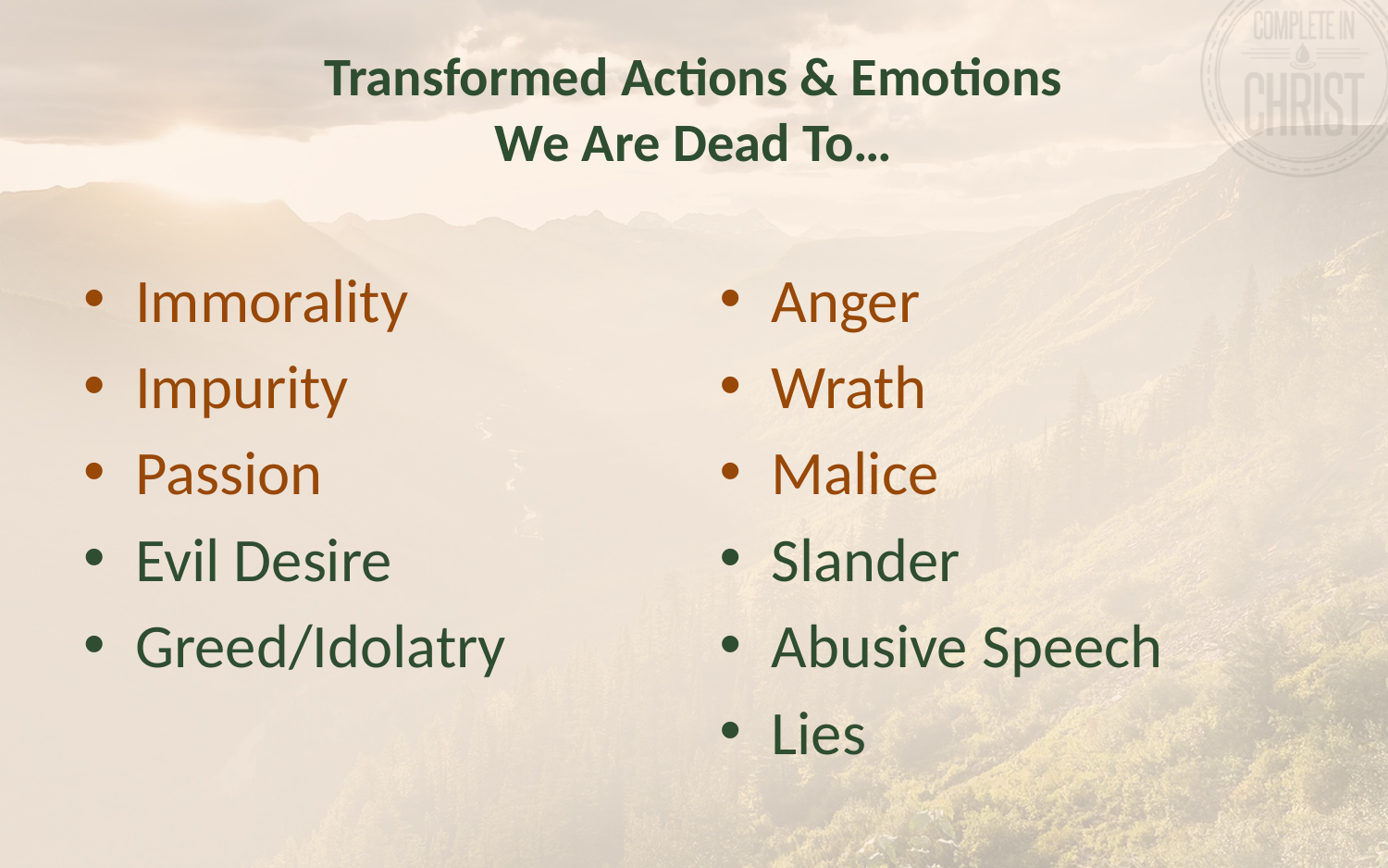

# Transformed Actions & Emotions We Are Dead To…
Immorality
Impurity
Passion
Evil Desire
Greed/Idolatry
Anger
Wrath
Malice
Slander
Abusive Speech
Lies